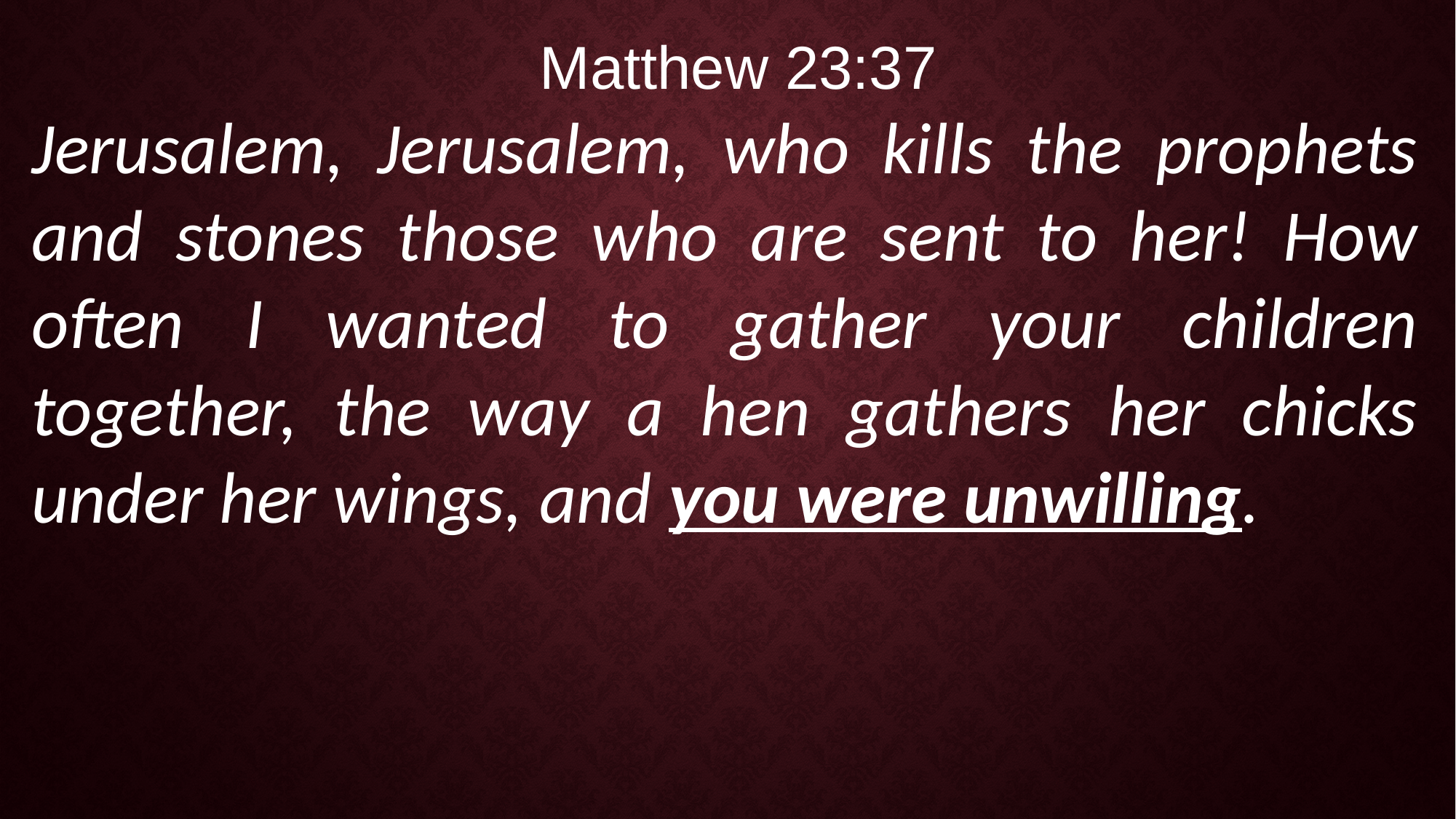

Matthew 23:37
Jerusalem, Jerusalem, who kills the prophets and stones those who are sent to her! How often I wanted to gather your children together, the way a hen gathers her chicks under her wings, and you were unwilling.